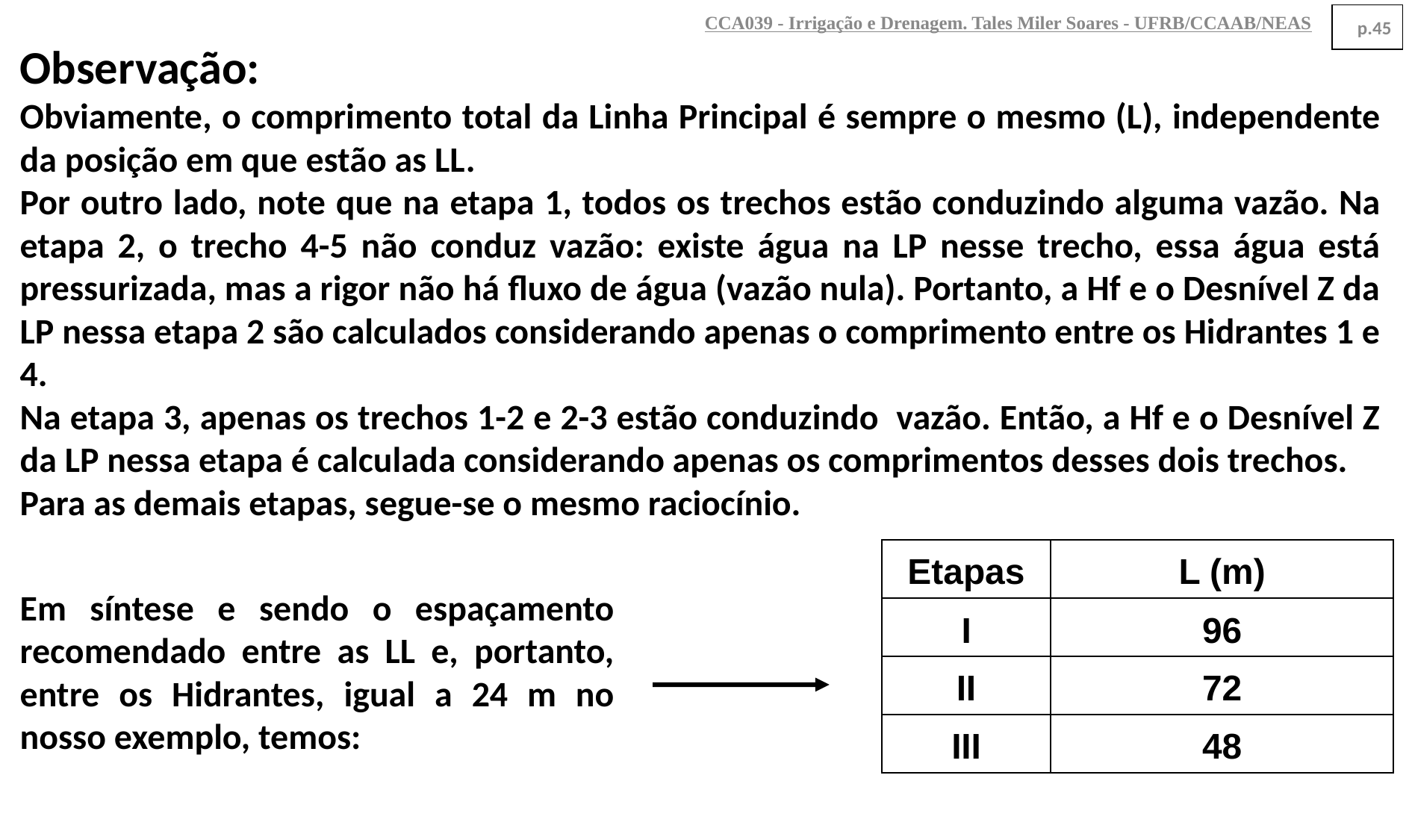

CCA039 - Irrigação e Drenagem. Tales Miler Soares - UFRB/CCAAB/NEAS
p.45
Observação:
Obviamente, o comprimento total da Linha Principal é sempre o mesmo (L), independente da posição em que estão as LL.
Por outro lado, note que na etapa 1, todos os trechos estão conduzindo alguma vazão. Na etapa 2, o trecho 4-5 não conduz vazão: existe água na LP nesse trecho, essa água está pressurizada, mas a rigor não há fluxo de água (vazão nula). Portanto, a Hf e o Desnível Z da LP nessa etapa 2 são calculados considerando apenas o comprimento entre os Hidrantes 1 e 4.
Na etapa 3, apenas os trechos 1-2 e 2-3 estão conduzindo  vazão. Então, a Hf e o Desnível Z da LP nessa etapa é calculada considerando apenas os comprimentos desses dois trechos.
Para as demais etapas, segue-se o mesmo raciocínio.
| Etapas | L (m) |
| --- | --- |
| I | 96 |
| II | 72 |
| III | 48 |
Em síntese e sendo o espaçamento recomendado entre as LL e, portanto, entre os Hidrantes, igual a 24 m no nosso exemplo, temos: